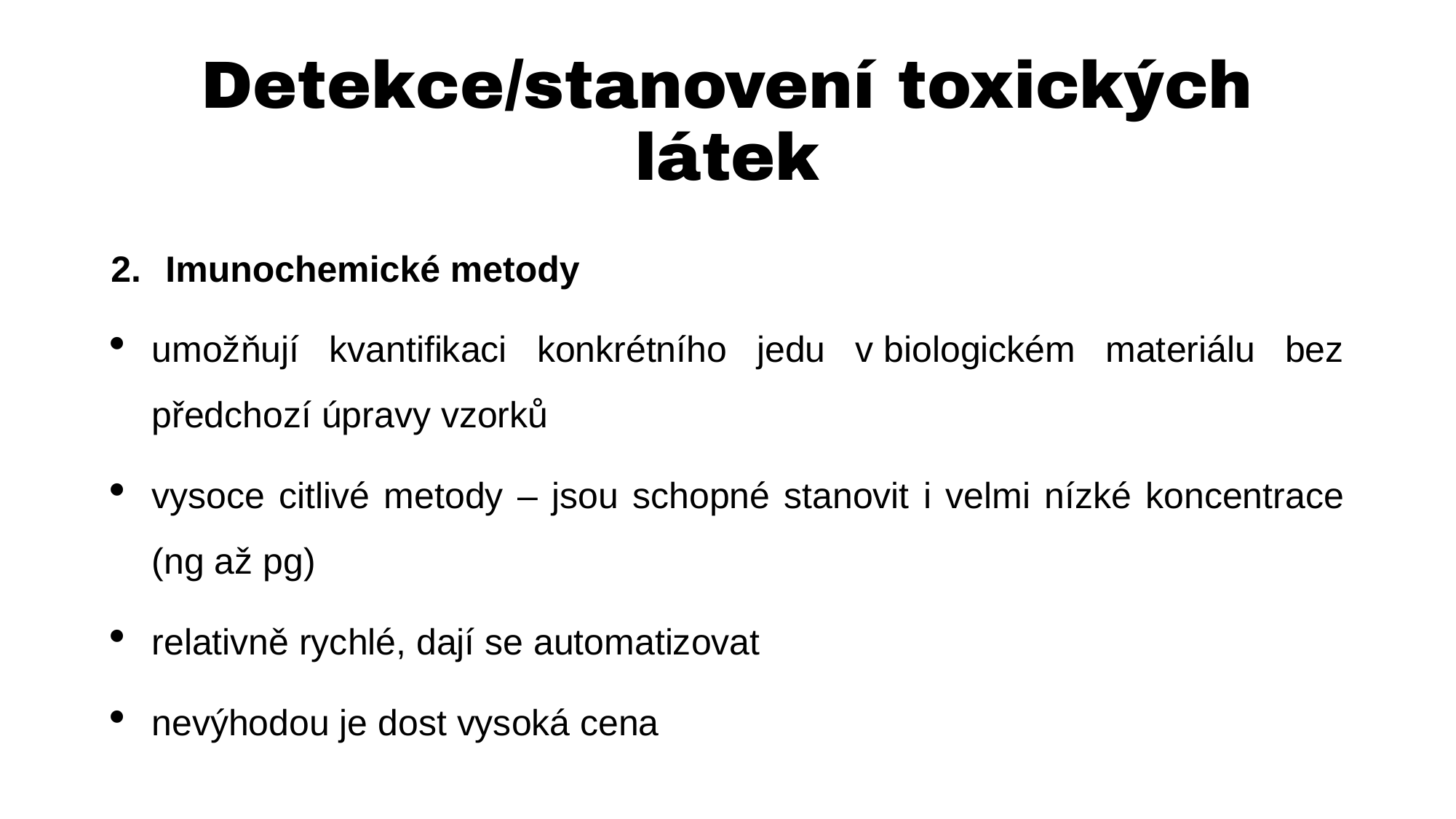

# Detekce/stanovení toxických látek
Imunochemické metody
umožňují kvantifikaci konkrétního jedu v biologickém materiálu bez předchozí úpravy vzorků
vysoce citlivé metody – jsou schopné stanovit i velmi nízké koncentrace (ng až pg)
relativně rychlé, dají se automatizovat
nevýhodou je dost vysoká cena